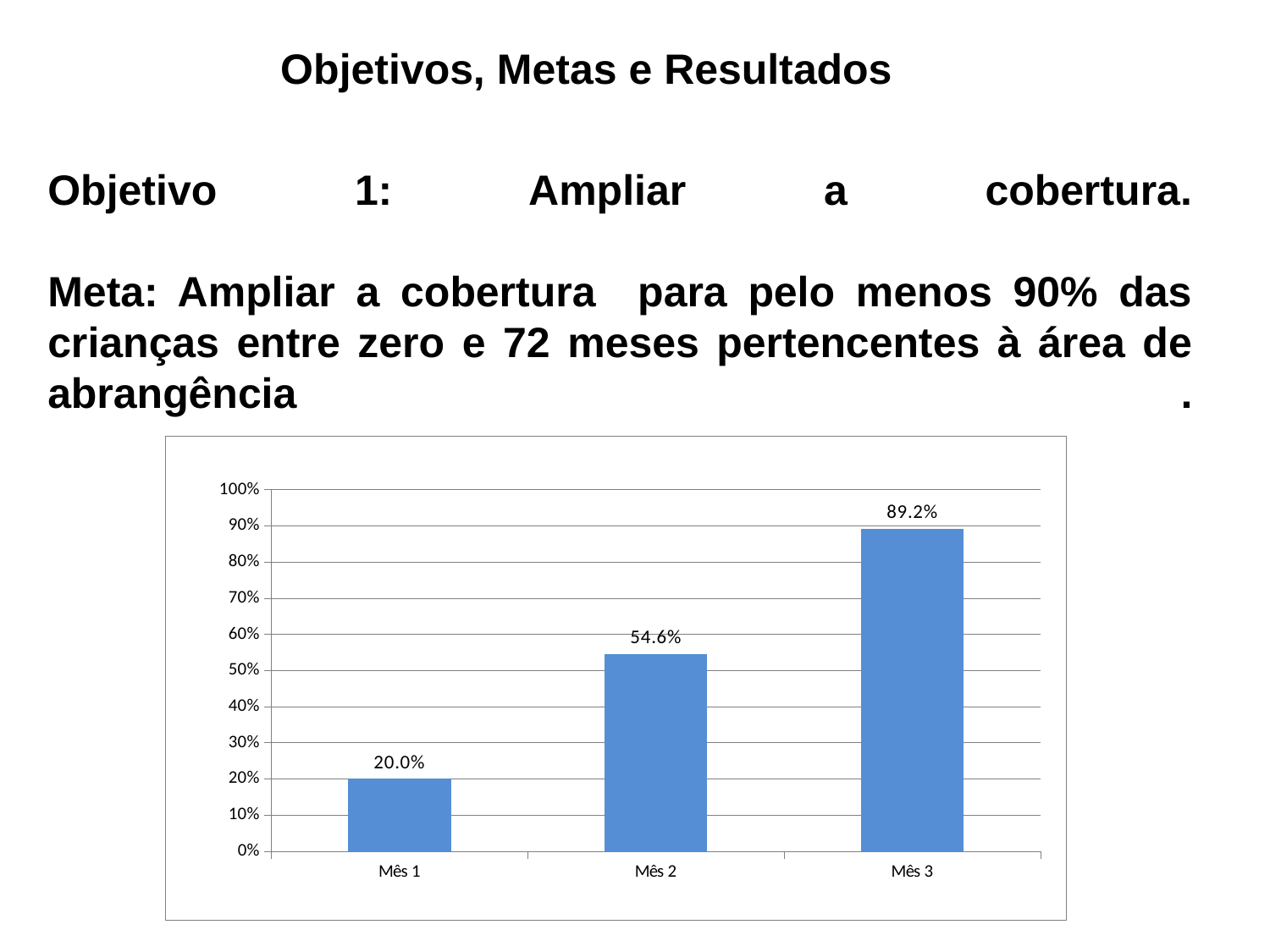

Objetivos, Metas e Resultados
# Objetivo 1: Ampliar a cobertura. Meta: Ampliar a cobertura  para pelo menos 90% das crianças entre zero e 72 meses pertencentes à área de abrangência .

### Chart

| Category | Proporção de crianças entre zero e 72 meses inscritas no programa da unidade de saúde |
|---|---|
| Mês 1 | 0.2 |
| Mês 2 | 0.5461538461538461 |
| Mês 3 | 0.8923076923076924 |